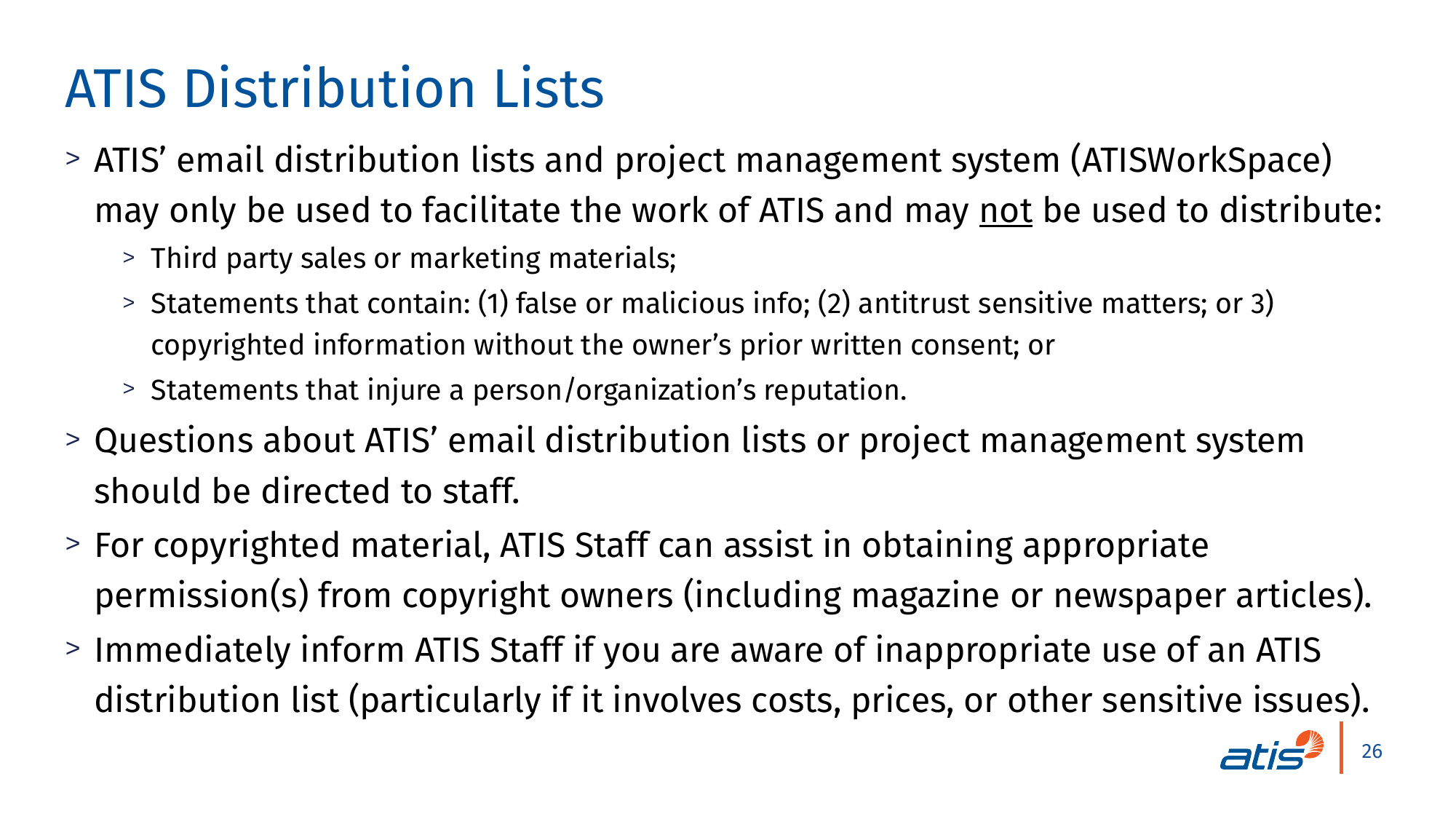

ATIS Distribution Lists
ATIS’ email distribution lists and project management system (ATISWorkSpace) may only be used to facilitate the work of ATIS and may not be used to distribute:
Third party sales or marketing materials;
Statements that contain: (1) false or malicious info; (2) antitrust sensitive matters; or 3) copyrighted information without the owner’s prior written consent; or
Statements that injure a person/organization’s reputation.
Questions about ATIS’ email distribution lists or project management system should be directed to staff.
For copyrighted material, ATIS Staff can assist in obtaining appropriate permission(s) from copyright owners (including magazine or newspaper articles).
Immediately inform ATIS Staff if you are aware of inappropriate use of an ATIS distribution list (particularly if it involves costs, prices, or other sensitive issues).